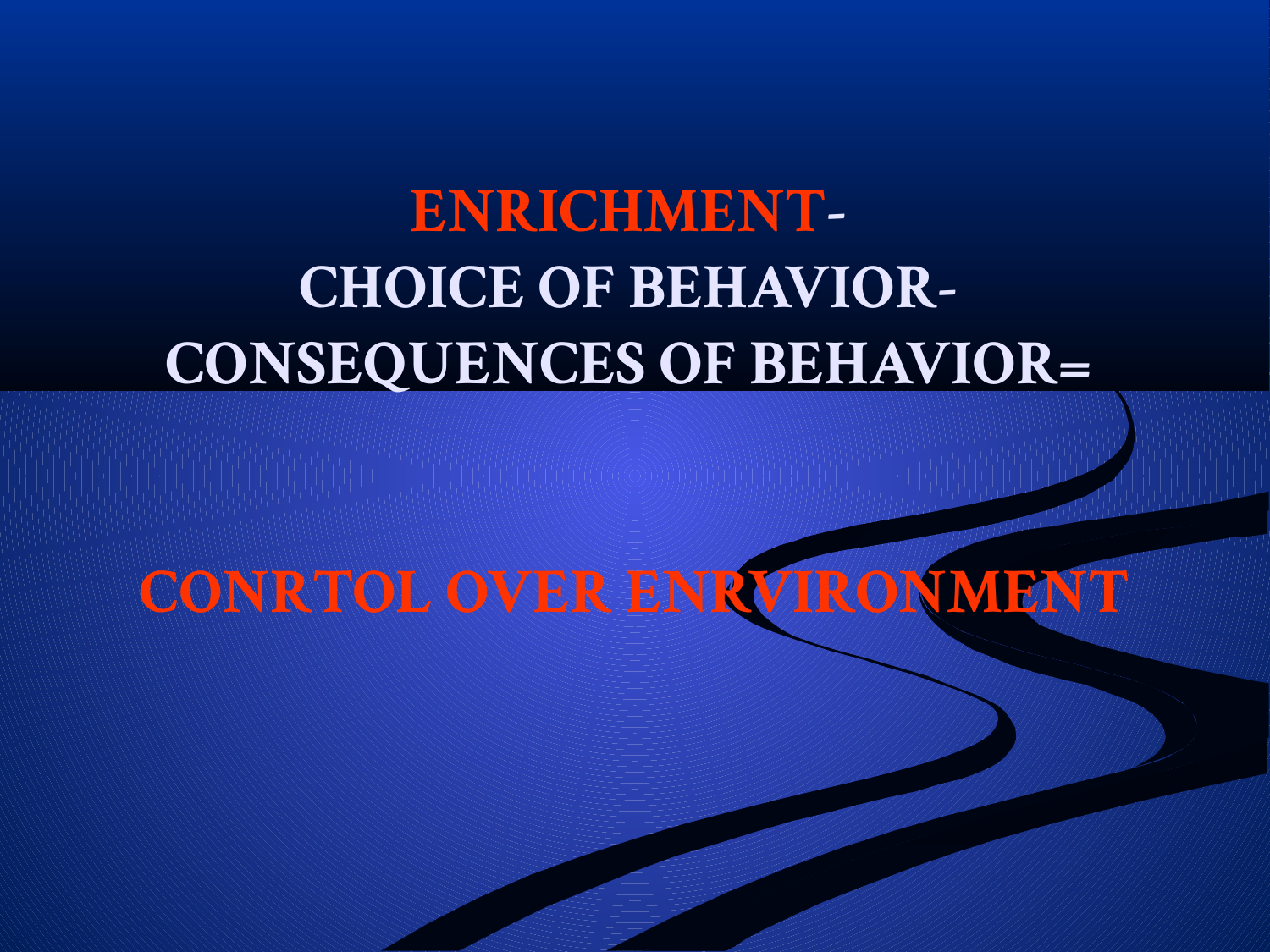

# ENRICHMENT- CHOICE OF BEHAVIOR- CONSEQUENCES OF BEHAVIOR= CONRTOL OVER ENRVIRONMENT